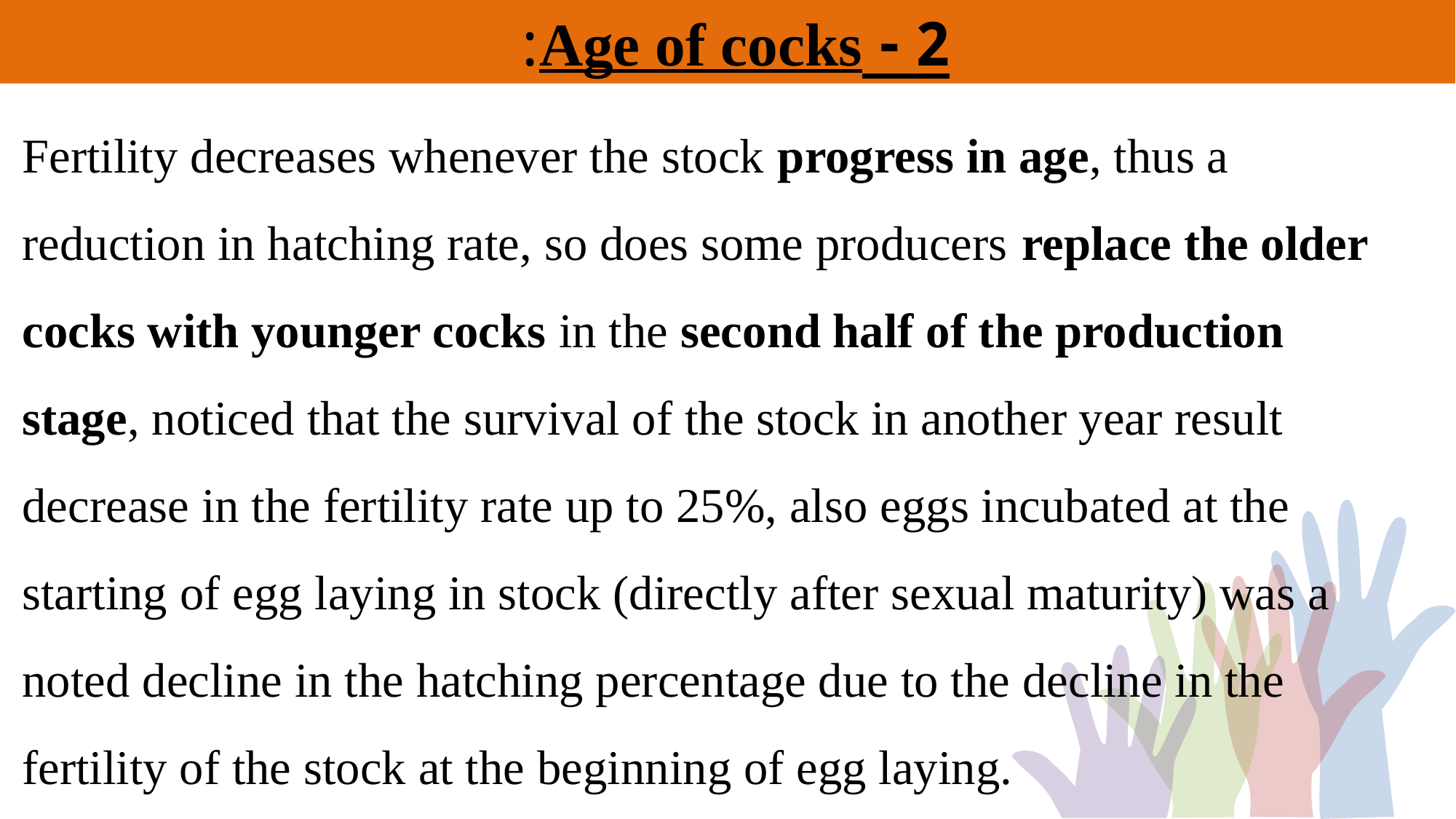

2 - Age of cocks:
Fertility decreases whenever the stock progress in age, thus a reduction in hatching rate, so does some producers replace the older cocks with younger cocks in the second half of the production stage, noticed that the survival of the stock in another year result decrease in the fertility rate up to 25%, also eggs incubated at the starting of egg laying in stock (directly after sexual maturity) was a noted decline in the hatching percentage due to the decline in the fertility of the stock at the beginning of egg laying.